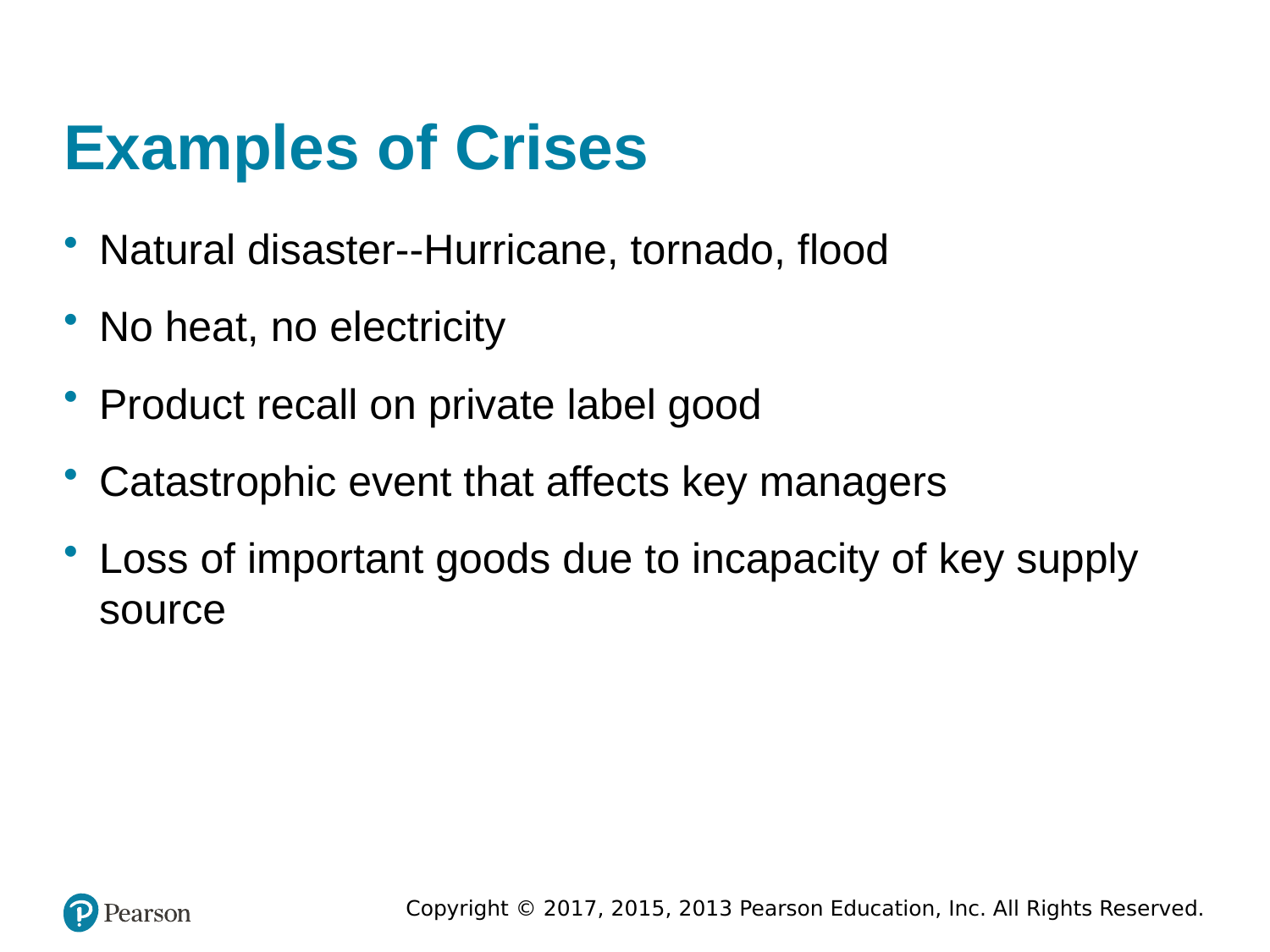

# Examples of Crises
Natural disaster--Hurricane, tornado, flood
No heat, no electricity
Product recall on private label good
Catastrophic event that affects key managers
Loss of important goods due to incapacity of key supply source